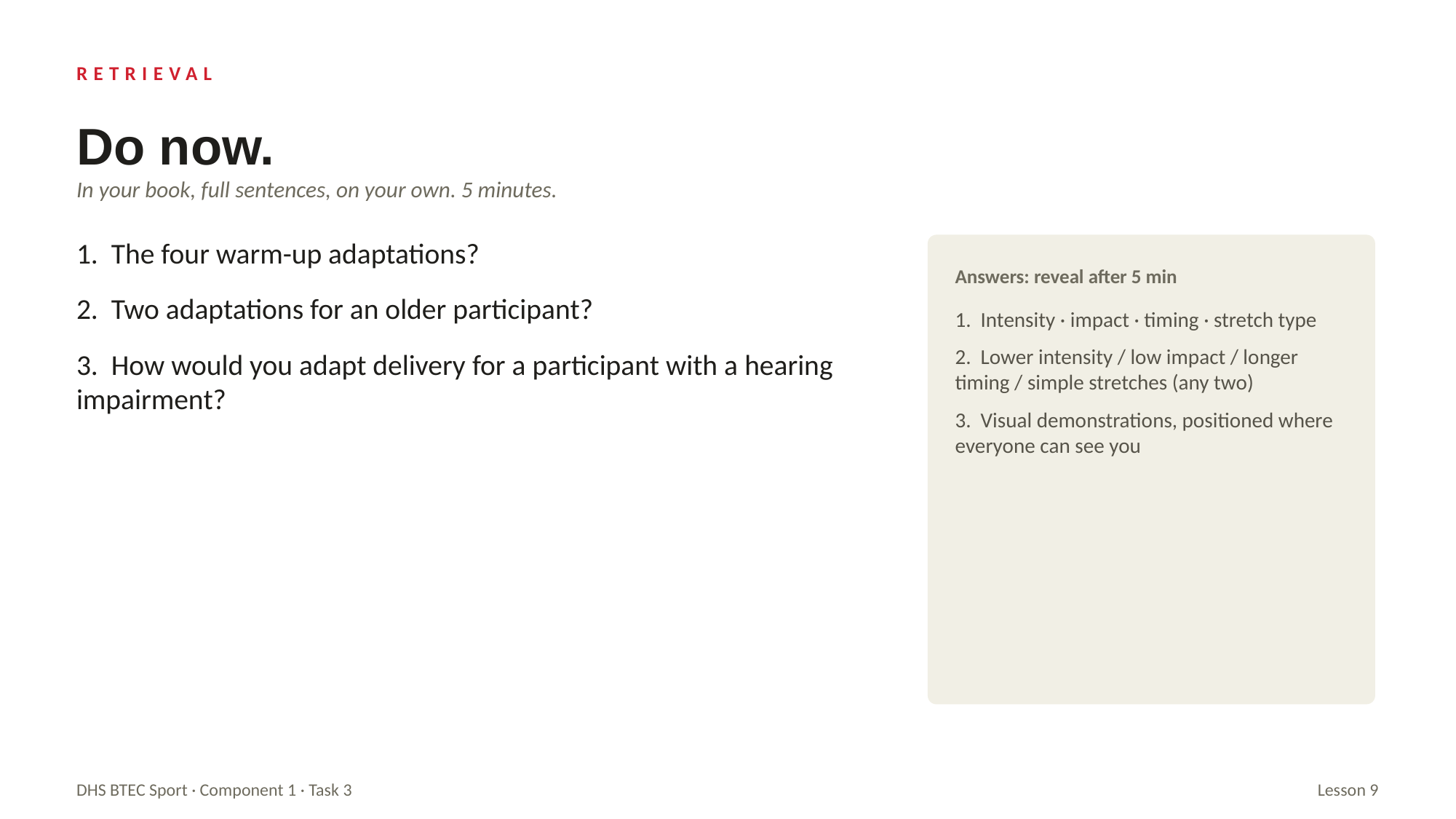

RETRIEVAL
Do now.
In your book, full sentences, on your own. 5 minutes.
1.  The four warm-up adaptations?
2.  Two adaptations for an older participant?
3.  How would you adapt delivery for a participant with a hearing impairment?

Answers: reveal after 5 min
1.  Intensity · impact · timing · stretch type
2.  Lower intensity / low impact / longer timing / simple stretches (any two)
3.  Visual demonstrations, positioned where everyone can see you
DHS BTEC Sport · Component 1 · Task 3
Lesson 9